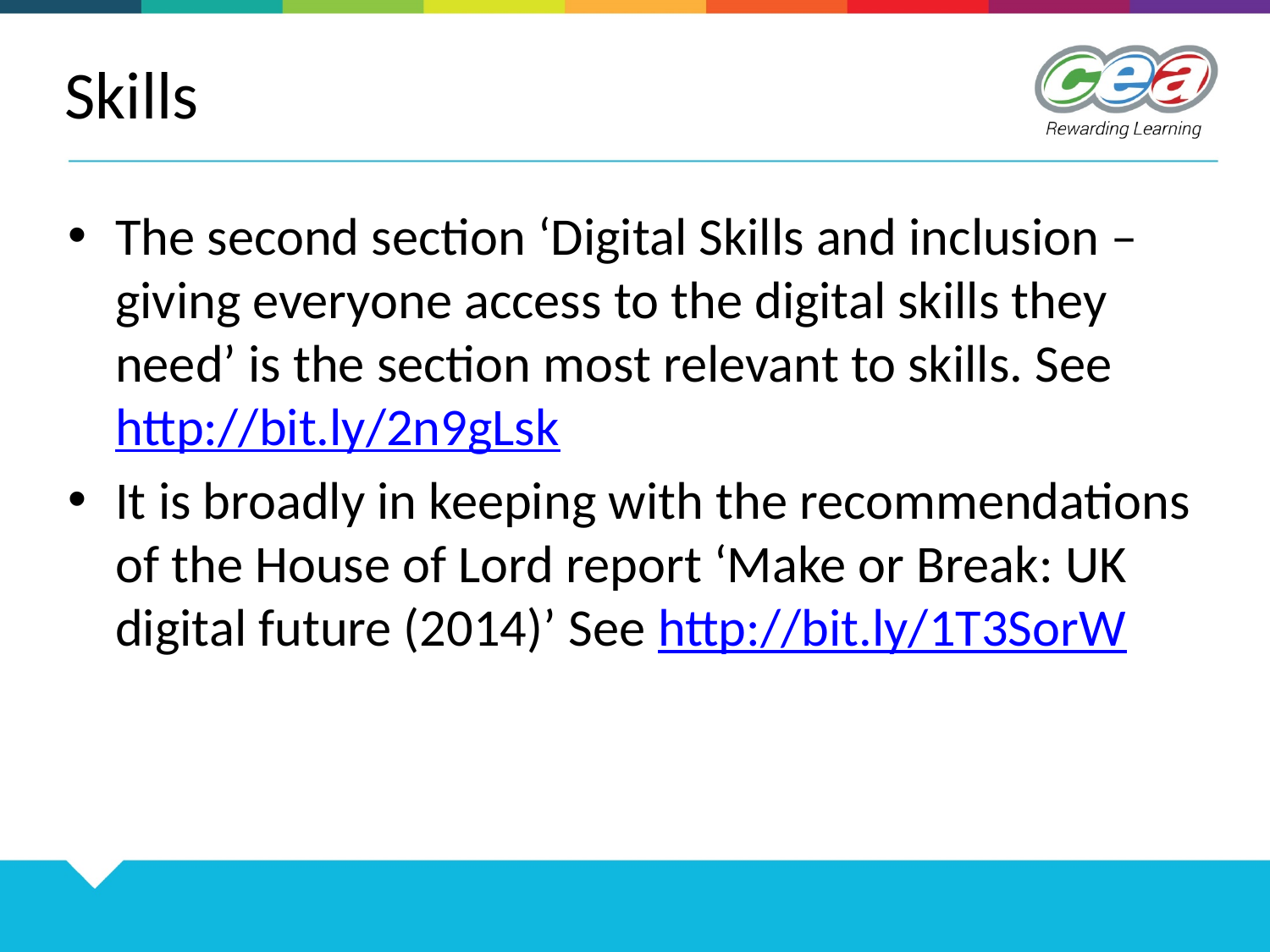

# Skills
The second section ‘Digital Skills and inclusion – giving everyone access to the digital skills they need’ is the section most relevant to skills. See http://bit.ly/2n9gLsk
It is broadly in keeping with the recommendations of the House of Lord report ‘Make or Break: UK digital future (2014)’ See http://bit.ly/1T3SorW